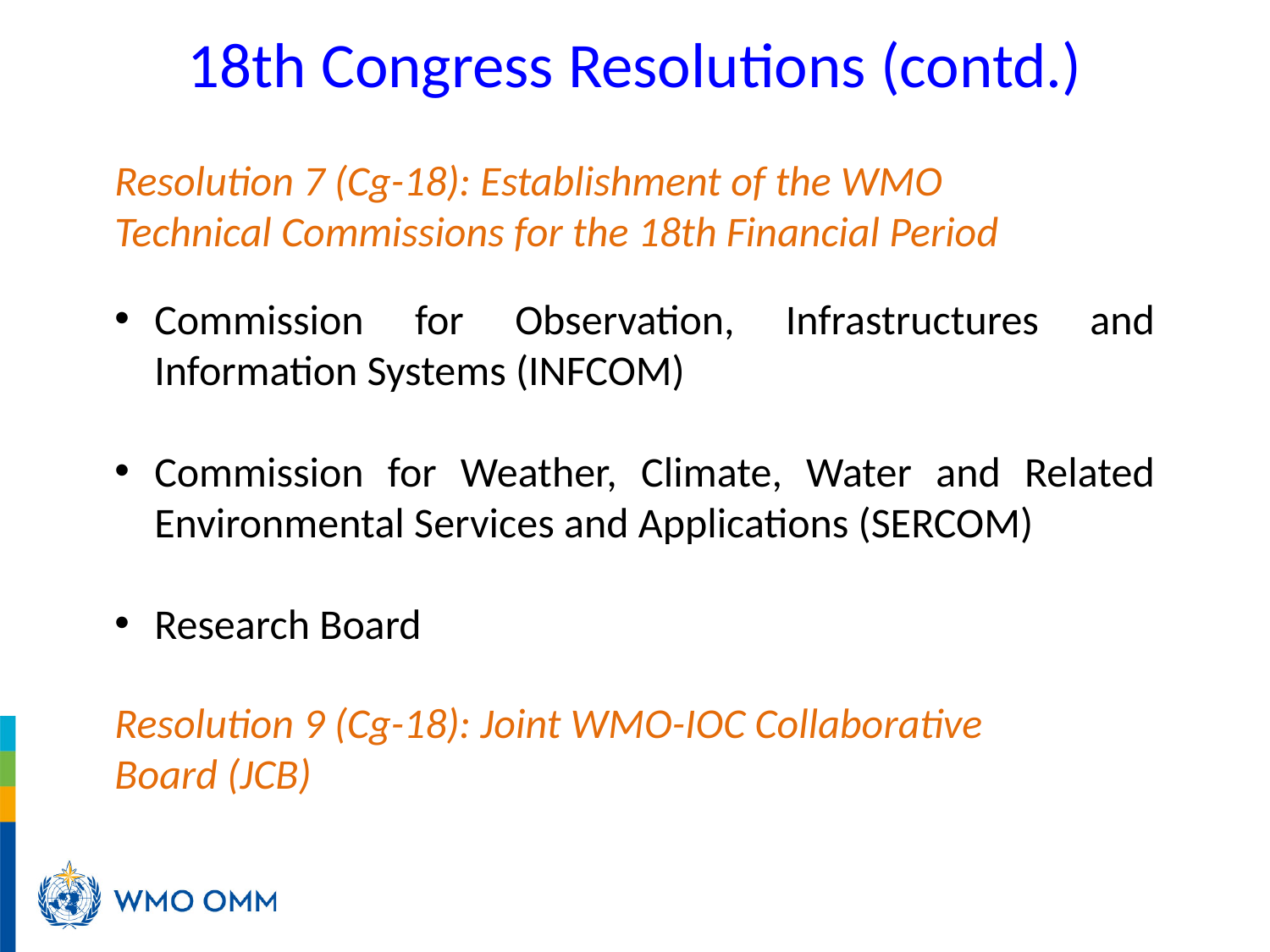

# 18th Congress Resolutions (contd.)
Resolution 7 (Cg-18): Establishment of the WMO Technical Commissions for the 18th Financial Period
Commission for Observation, Infrastructures and Information Systems (INFCOM)

Commission for Weather, Climate, Water and Related Environmental Services and Applications (SERCOM)

Research Board

Resolution 9 (Cg-18): Joint WMO-IOC Collaborative Board (JCB)